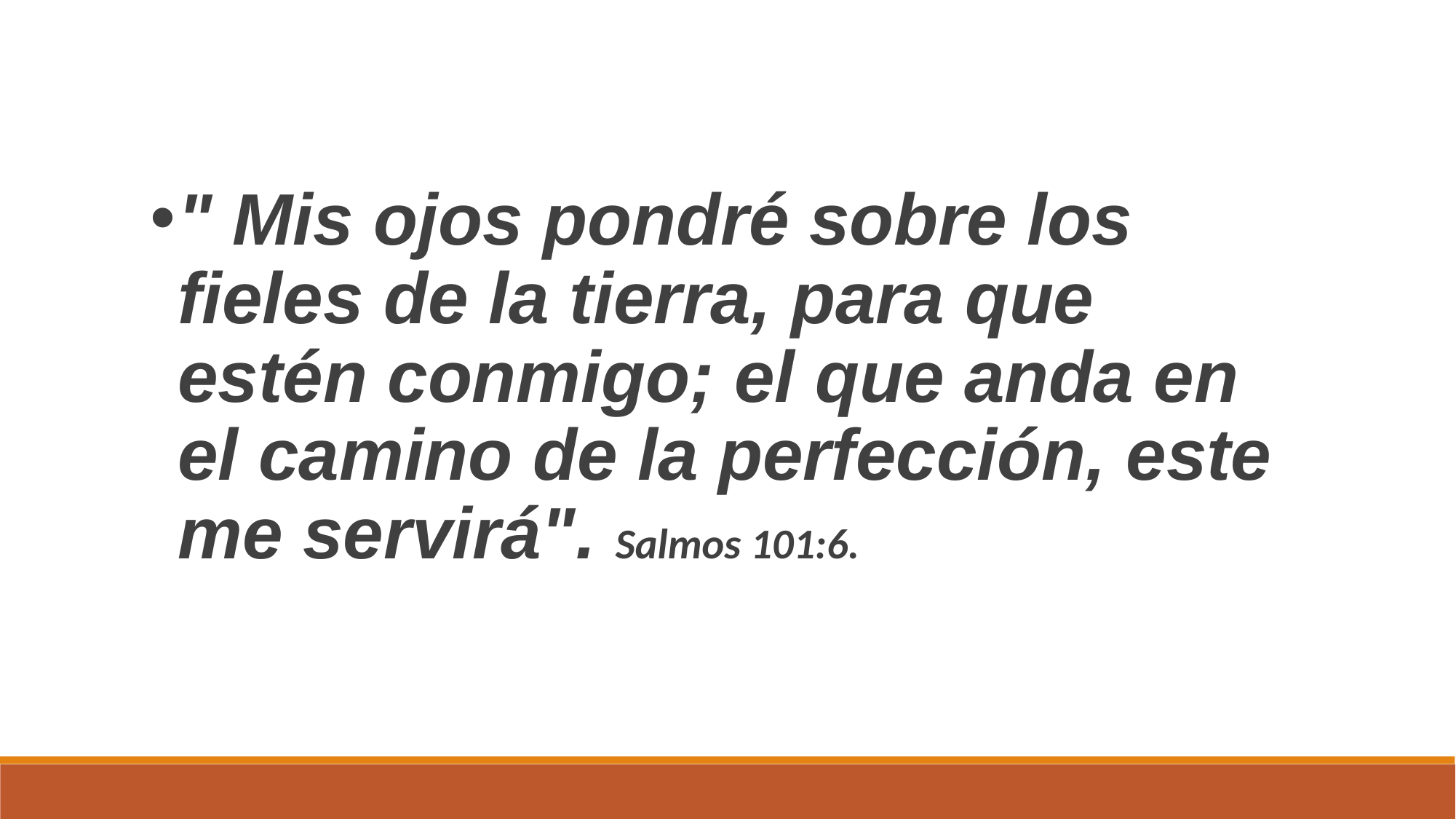

" Mis ojos pondré sobre los fieles de la tierra, para que estén conmigo; el que anda en el camino de la perfección, este me servirá".  Salmos 101:6.